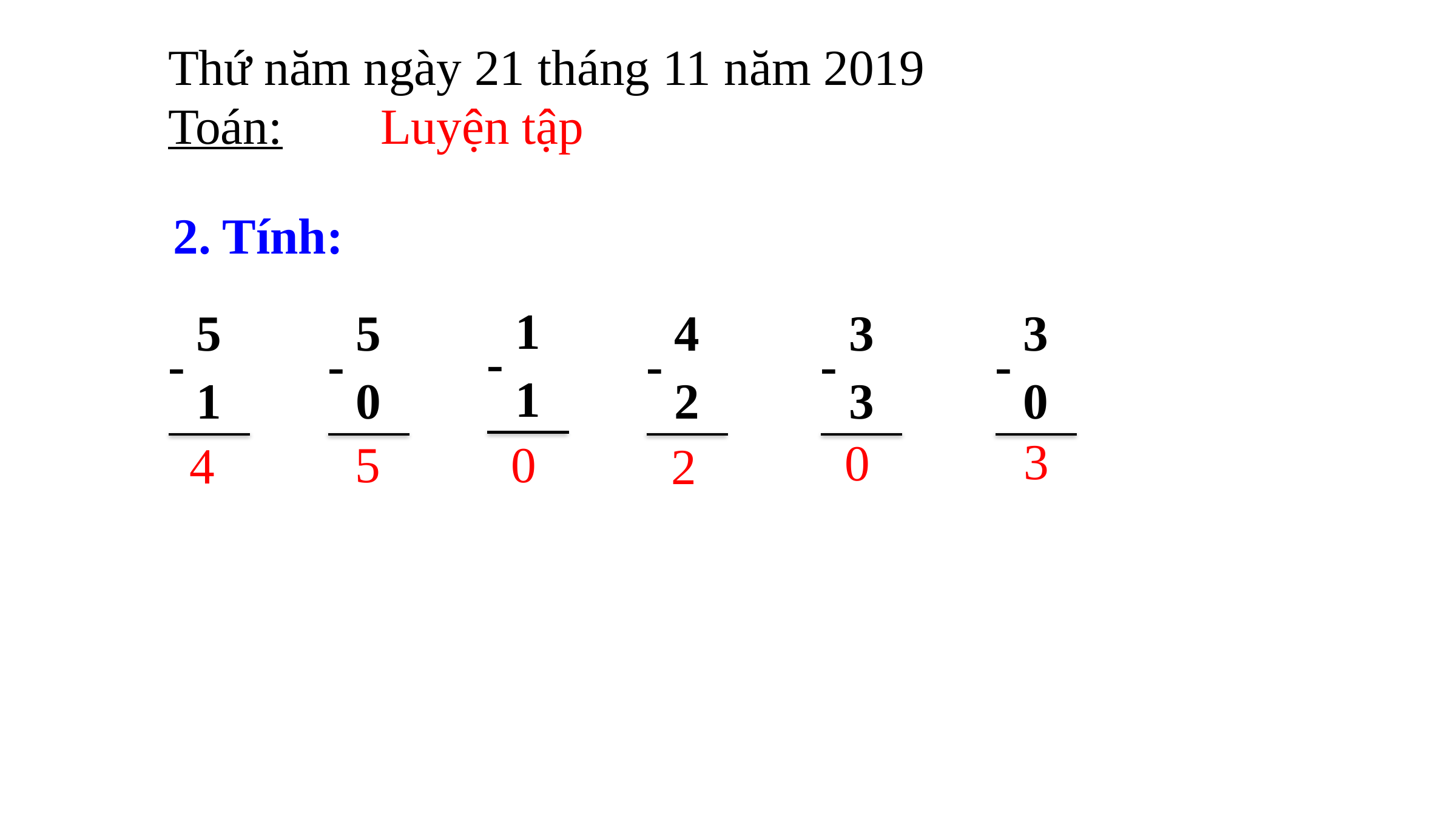

Thứ năm ngày 21 tháng 11 năm 2019
Toán:
Luyện tập
2. Tính:
1
-
1
5
-
1
5
-
0
4
-
2
3
-
3
3
-
0
3
0
0
5
4
2